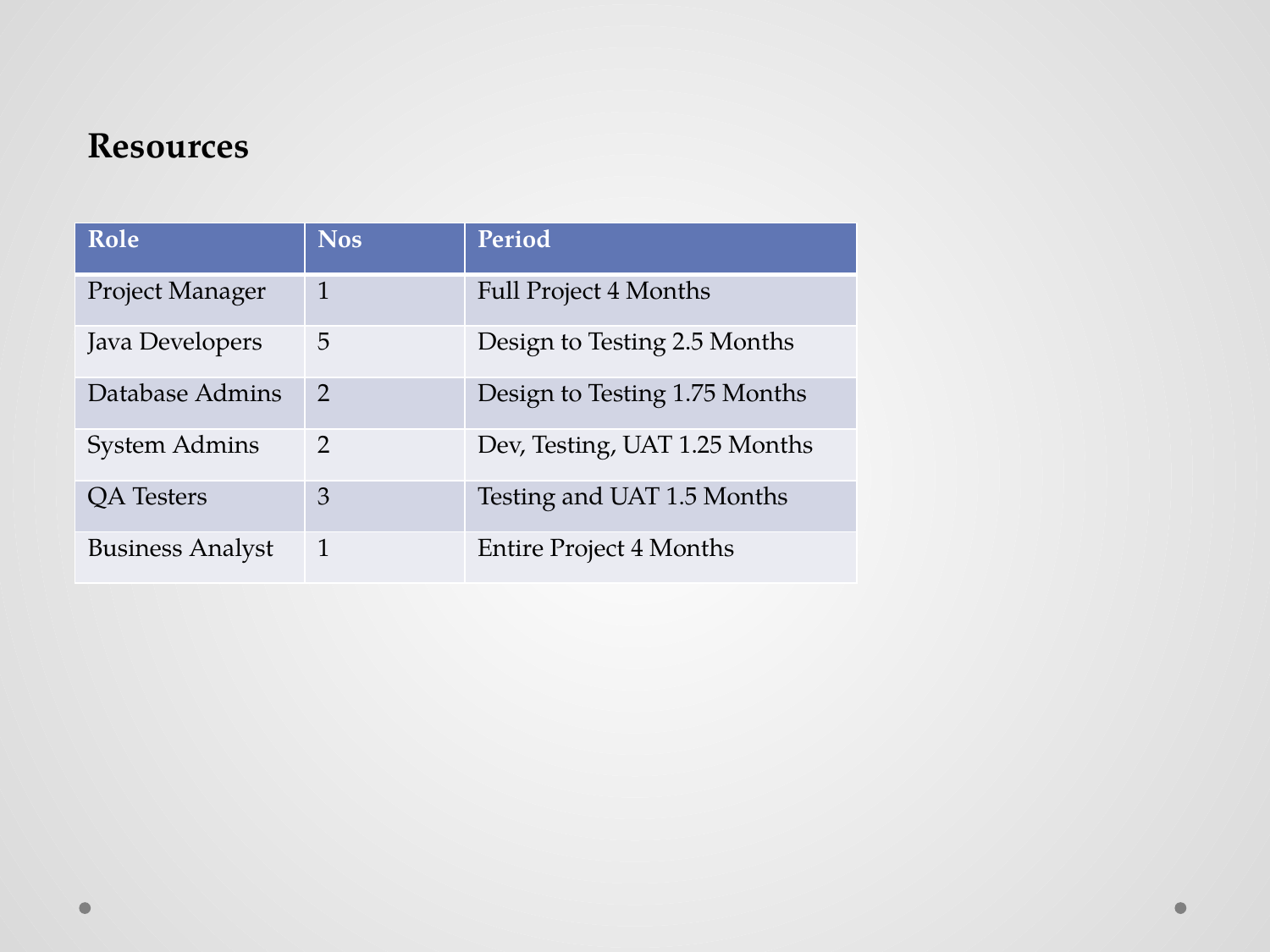

Resources

| Role | Nos | Period |
| --- | --- | --- |
| Project Manager | 1 | Full Project 4 Months |
| Java Developers | 5 | Design to Testing 2.5 Months |
| Database Admins | 2 | Design to Testing 1.75 Months |
| System Admins | 2 | Dev, Testing, UAT 1.25 Months |
| QA Testers | 3 | Testing and UAT 1.5 Months |
| Business Analyst | 1 | Entire Project 4 Months |